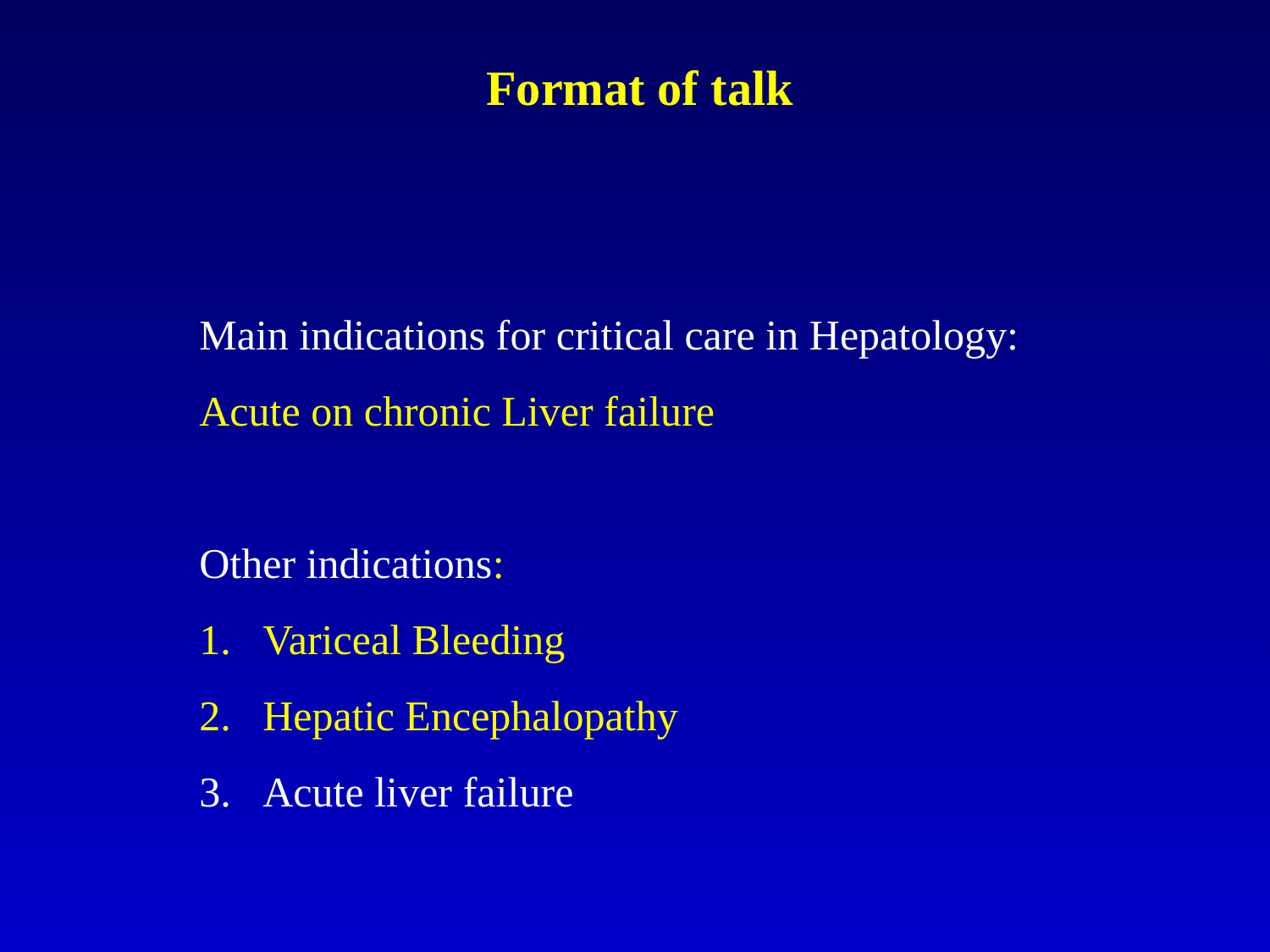

Format of talk

Main indications for critical care in Hepatology:
Acute on chronic Liver failure

Other indications:
Variceal Bleeding
Hepatic Encephalopathy
Acute liver failure